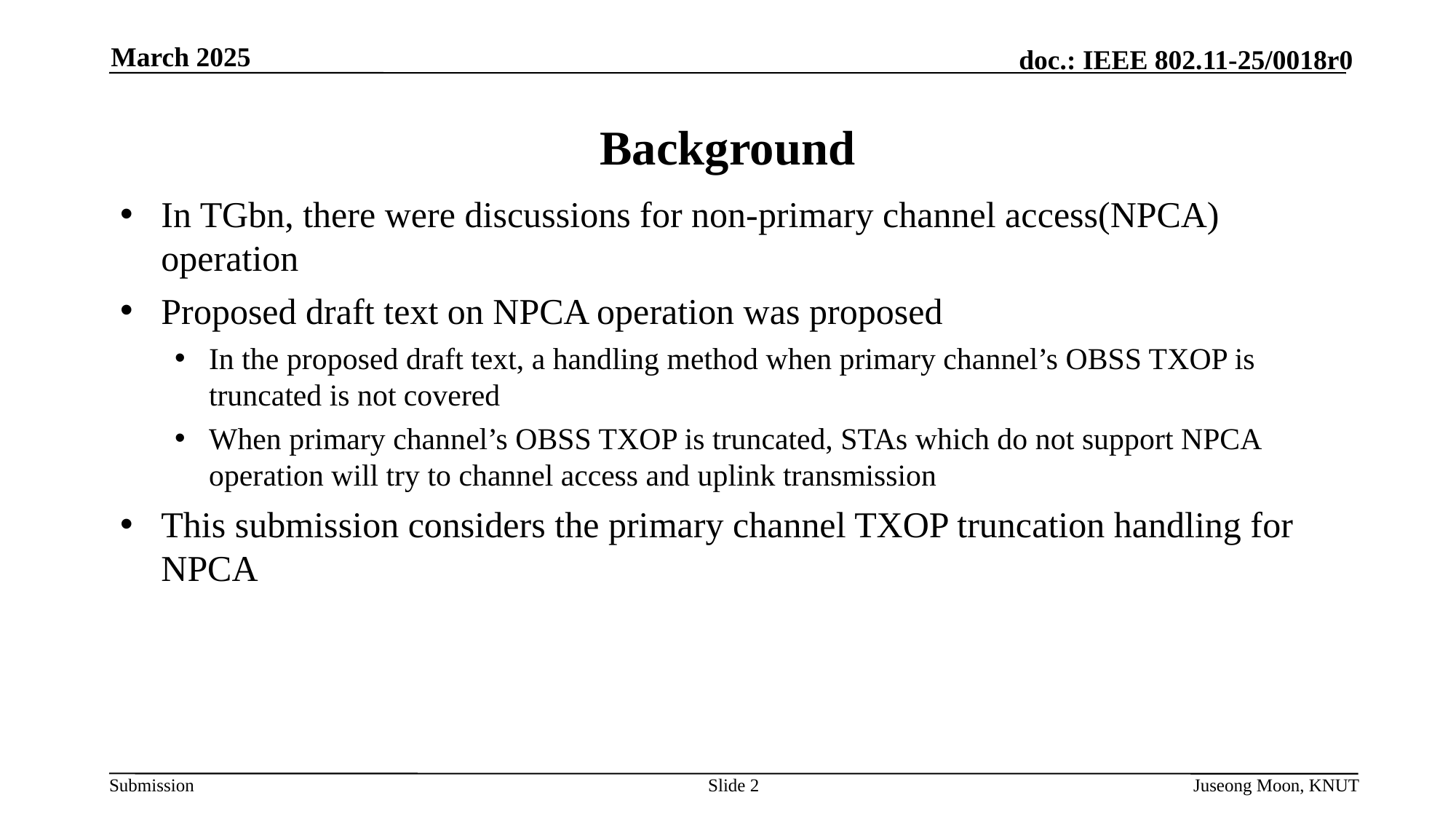

March 2025
# Background
In TGbn, there were discussions for non-primary channel access(NPCA) operation
Proposed draft text on NPCA operation was proposed
In the proposed draft text, a handling method when primary channel’s OBSS TXOP is truncated is not covered
When primary channel’s OBSS TXOP is truncated, STAs which do not support NPCA operation will try to channel access and uplink transmission
This submission considers the primary channel TXOP truncation handling for NPCA
Slide 2
Juseong Moon, KNUT